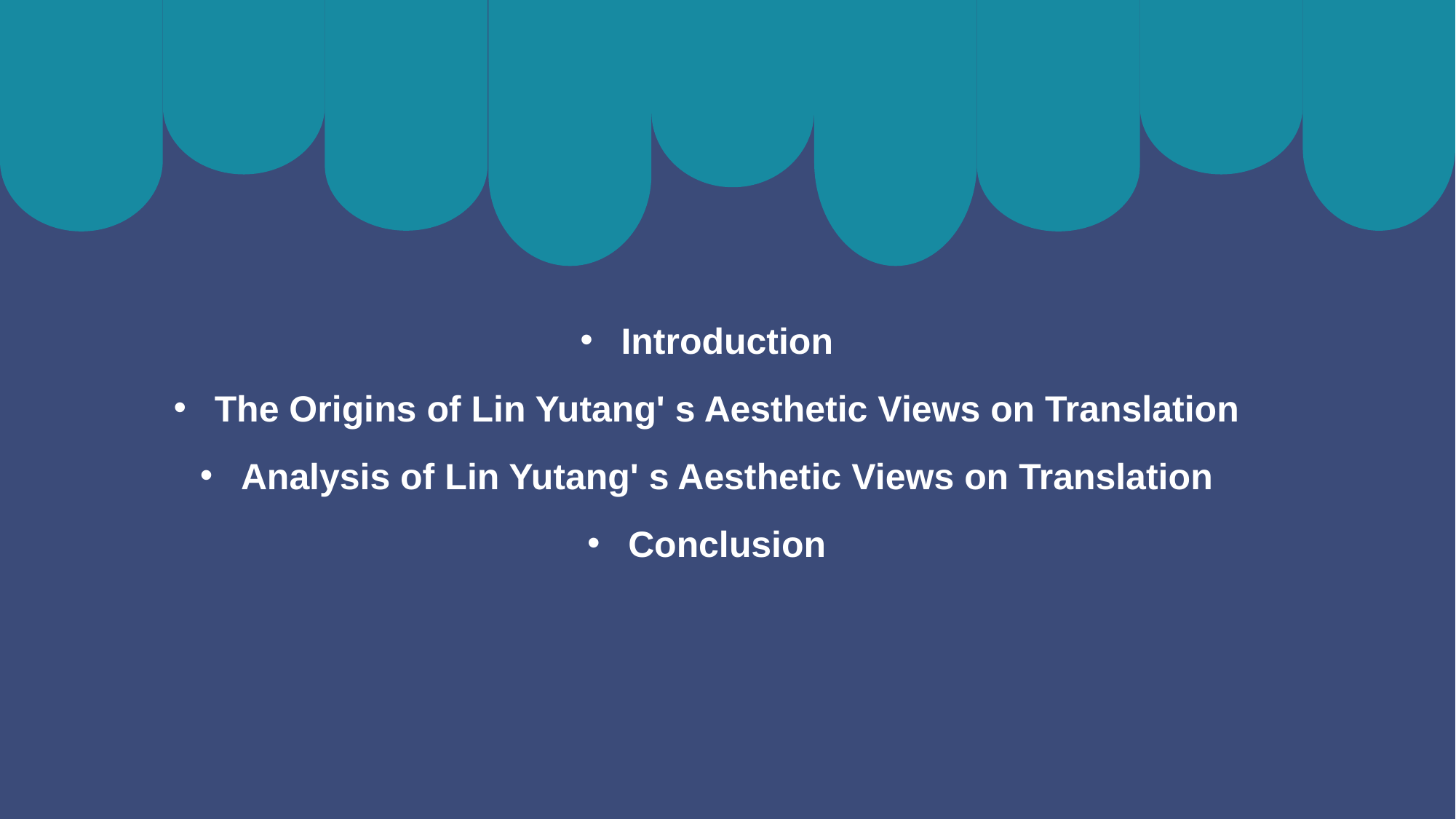

Introduction
The Origins of Lin Yutang' s Aesthetic Views on Translation
Analysis of Lin Yutang' s Aesthetic Views on Translation
Conclusion